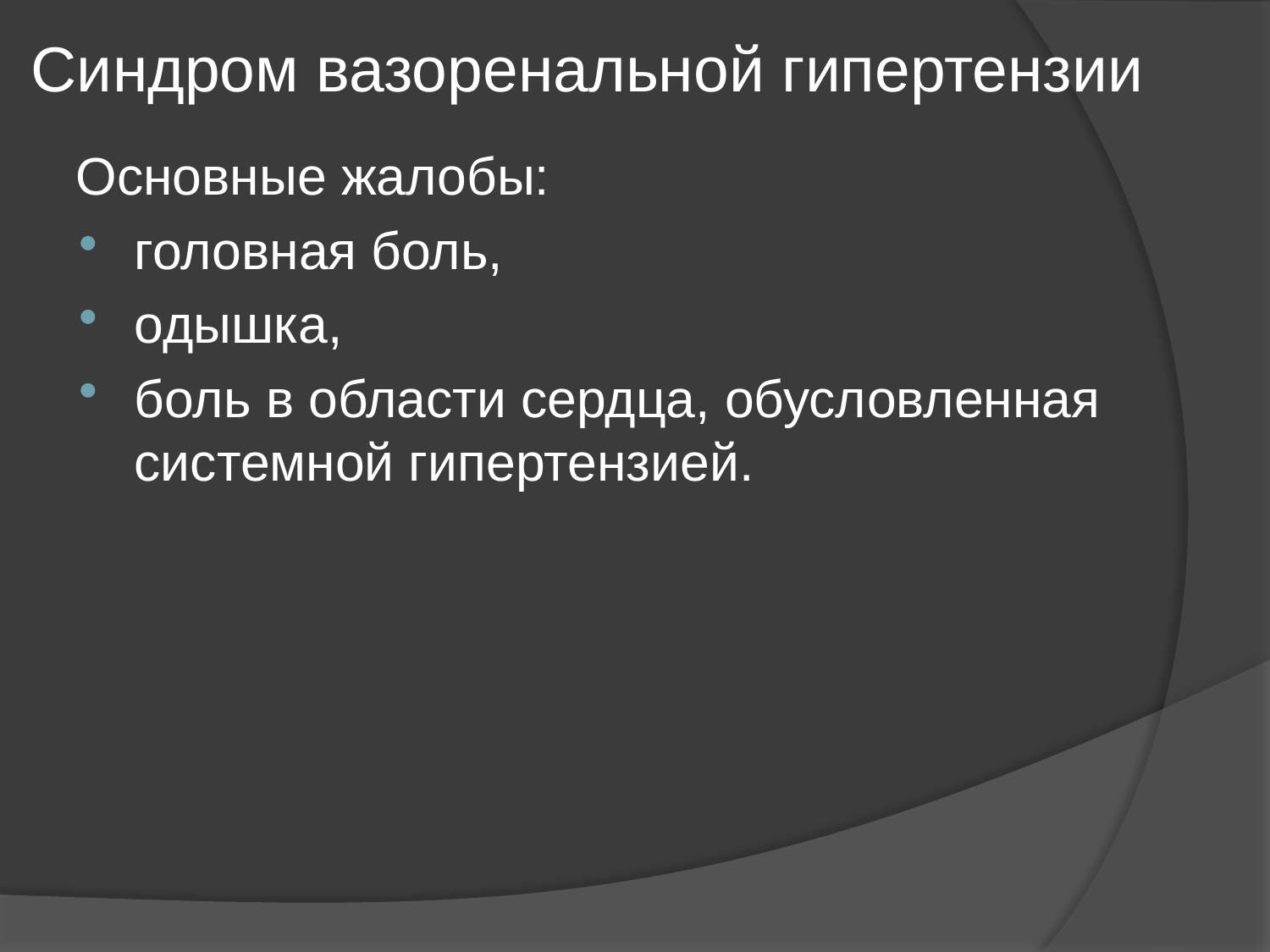

# Синдром вазоренальной гипертензии
Основные жалобы:
головная боль,
одышка,
боль в области сердца, обусловленная системной гипертензией.